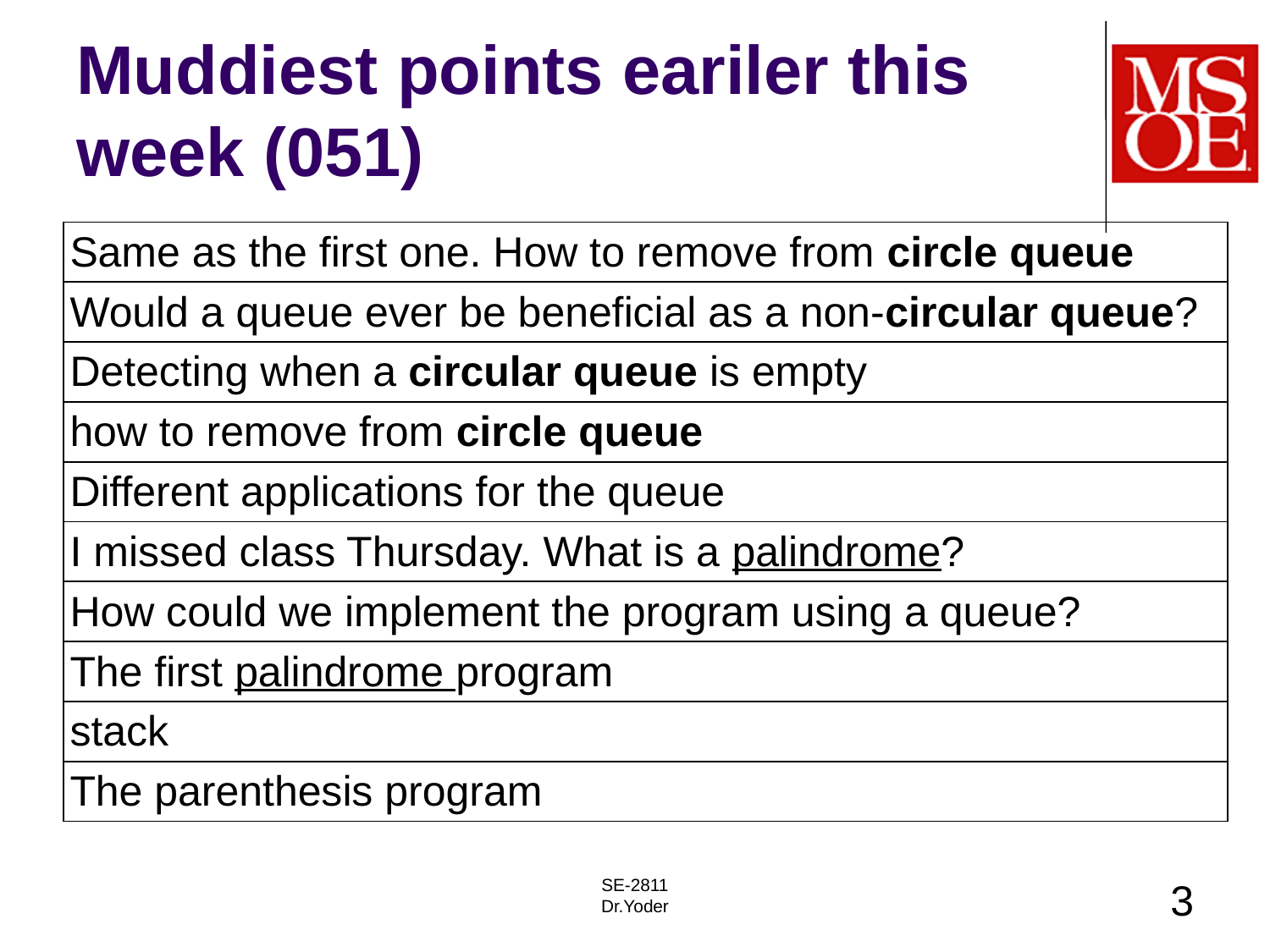

# Muddiest points eariler this week (051)
| Same as the first one. How to remove from circle queue |
| --- |
| Would a queue ever be beneficial as a non-circular queue? |
| Detecting when a circular queue is empty |
| how to remove from circle queue |
| Different applications for the queue |
| I missed class Thursday. What is a palindrome? |
| How could we implement the program using a queue? |
| The first palindrome program |
| stack |
| The parenthesis program |
SE-2811
Dr.Yoder
3